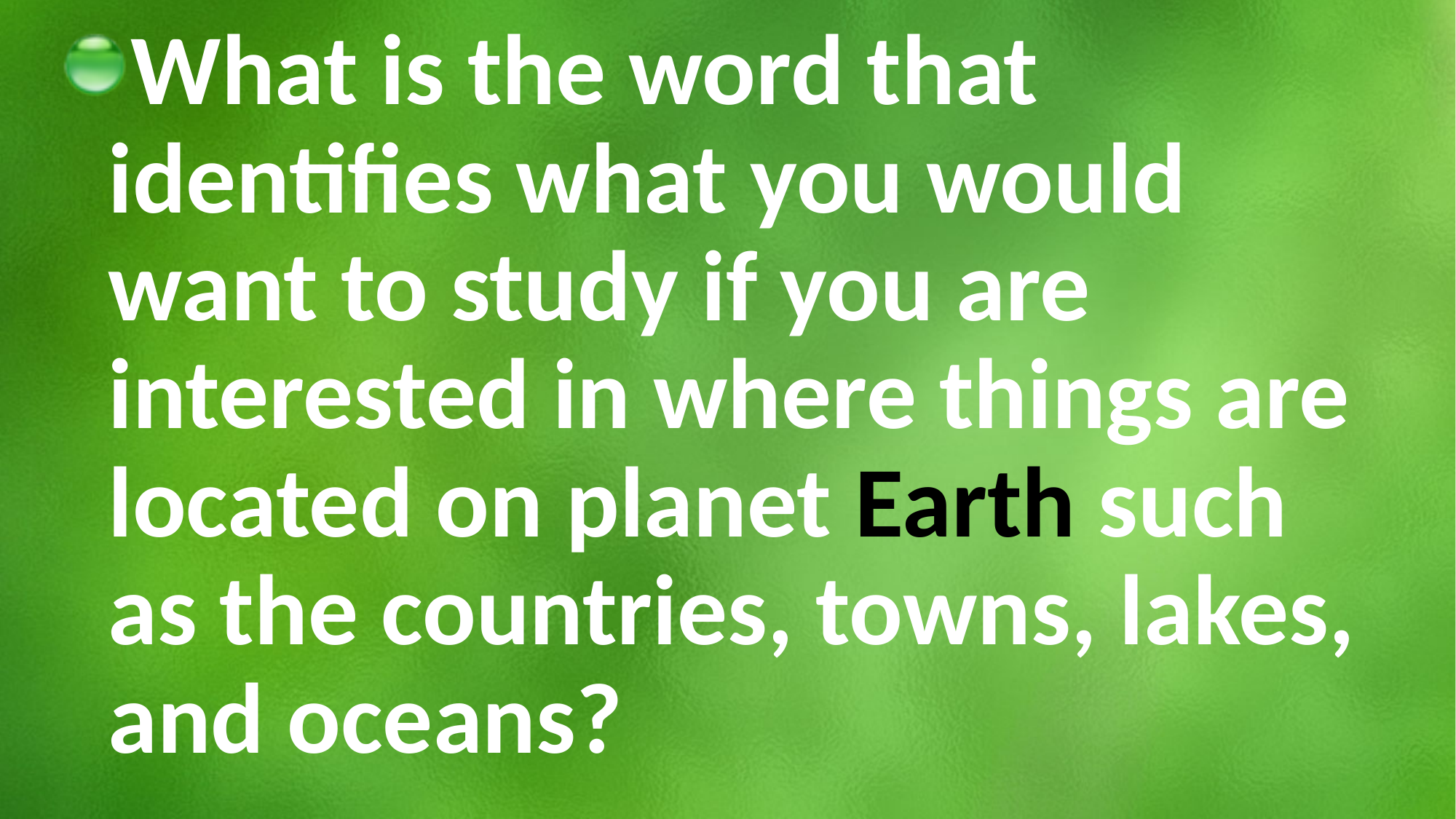

What is the word that identifies what you would want to study if you are interested in where things are located on planet Earth such as the countries, towns, lakes, and oceans?
#